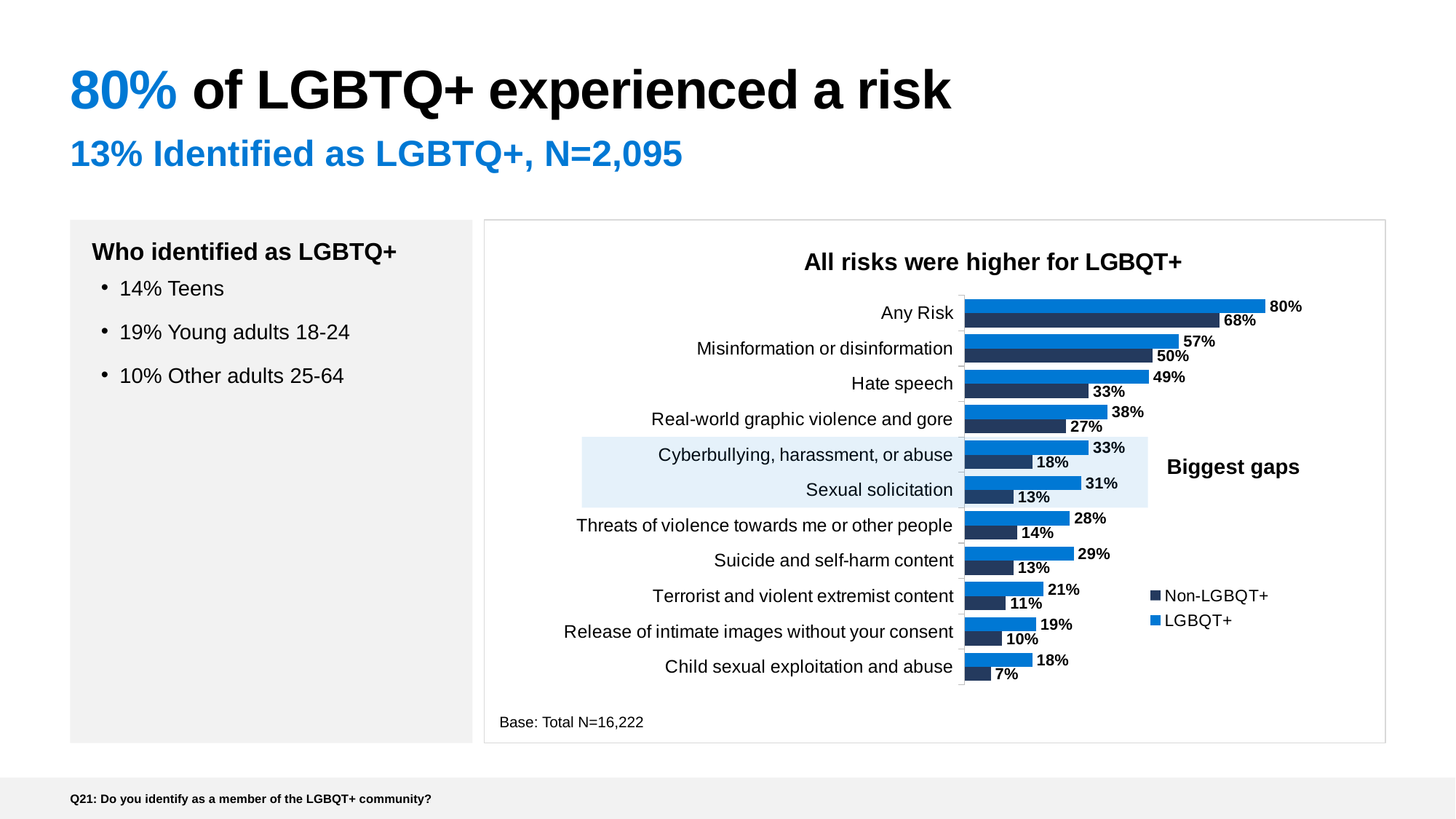

# 80% of LGBTQ+ experienced a risk
13% Identified as LGBTQ+, N=2,095
Who identified as LGBTQ+
14% Teens
19% Young adults 18-24
10% Other adults 25-64

### Chart: All risks were higher for LGBQT+

| Category | LGBQT+ | Non-LGBQT+ |
|---|---|---|
| Any Risk | 0.8 | 0.678 |
| Misinformation or disinformation | 0.57 | 0.5 |
| Hate speech | 0.49 | 0.33 |
| Real-world graphic violence and gore | 0.38 | 0.27 |
| Cyberbullying, harassment, or abuse | 0.33 | 0.18 |
| Sexual solicitation | 0.31 | 0.13 |
| Threats of violence towards me or other people | 0.28 | 0.14 |
| Suicide and self-harm content | 0.29 | 0.13 |
| Terrorist and violent extremist content | 0.21 | 0.11 |
| Release of intimate images without your consent | 0.19 | 0.1 |
| Child sexual exploitation and abuse | 0.18 | 0.07 |
Biggest gaps
Base: Total N=16,222

Q21: Do you identify as a member of the LGBQT+ community?